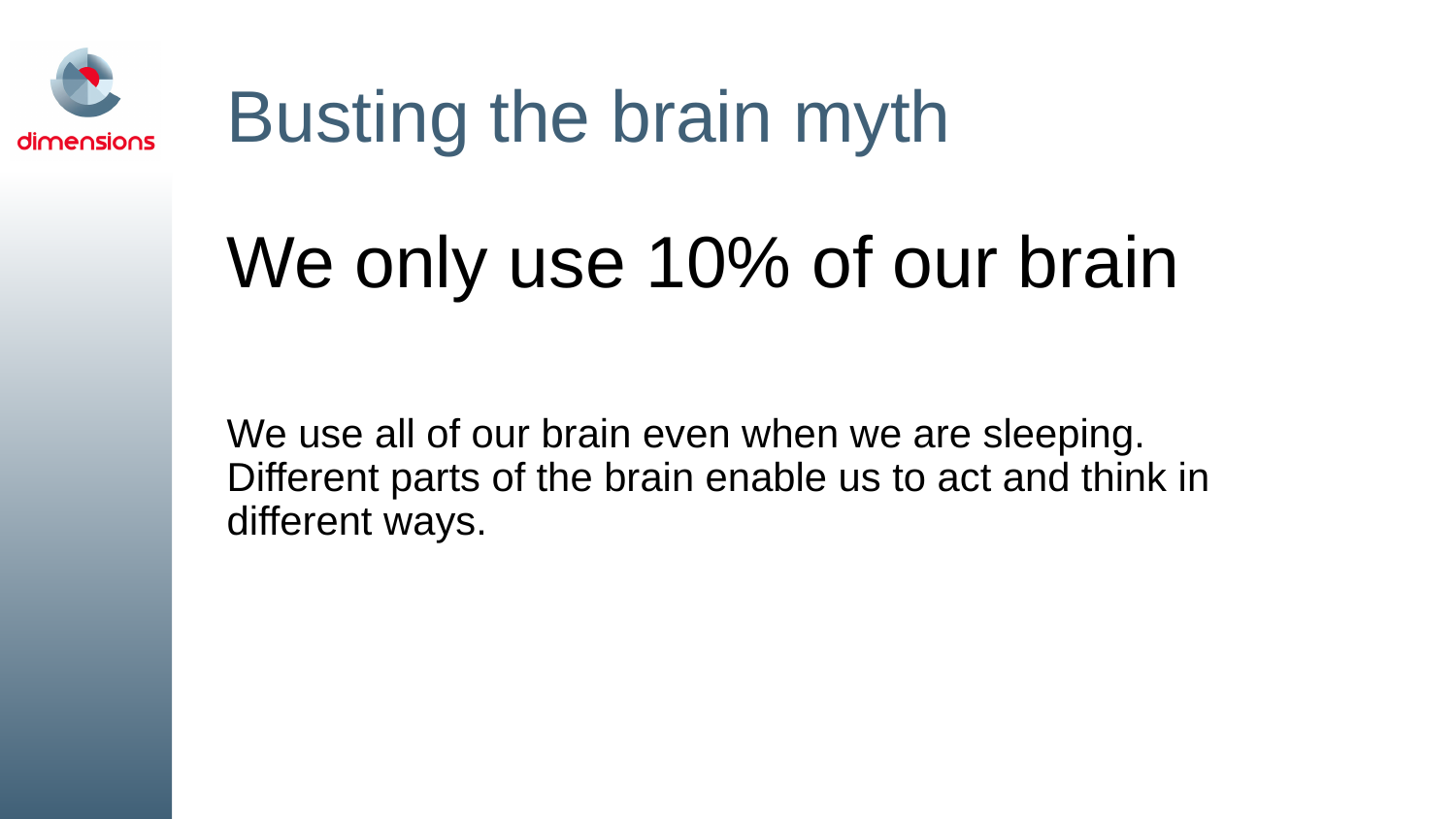

# Busting the brain myth
We only use 10% of our brain

We use all of our brain even when we are sleeping. Different parts of the brain enable us to act and think in different ways.